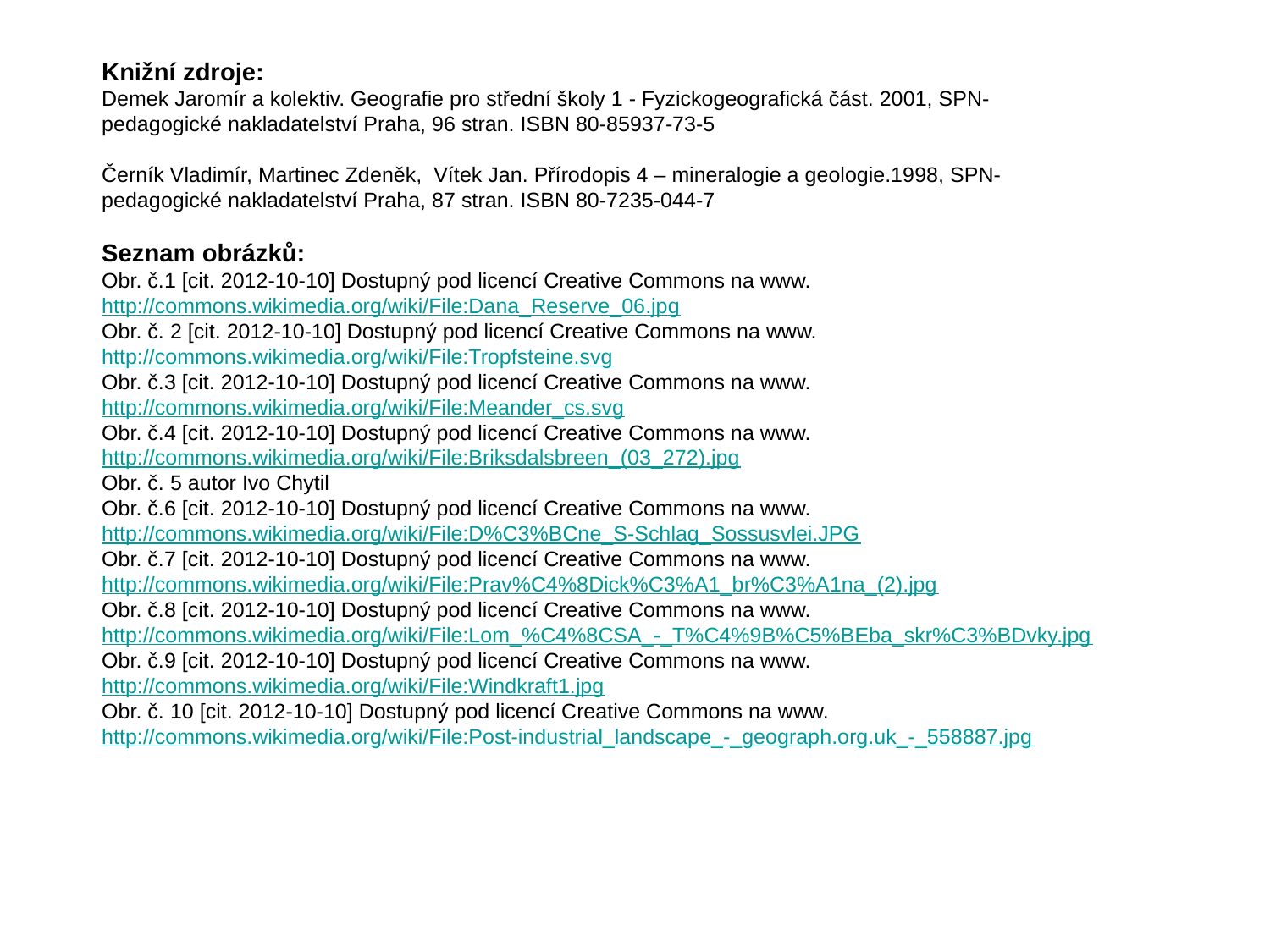

Knižní zdroje:
Demek Jaromír a kolektiv. Geografie pro střední školy 1 - Fyzickogeografická část. 2001, SPN-pedagogické nakladatelství Praha, 96 stran. ISBN 80-85937-73-5

Černík Vladimír, Martinec Zdeněk,  Vítek Jan. Přírodopis 4 – mineralogie a geologie.1998, SPN-pedagogické nakladatelství Praha, 87 stran. ISBN 80-7235-044-7

Seznam obrázků:
Obr. č.1 [cit. 2012-10-10] Dostupný pod licencí Creative Commons na www. http://commons.wikimedia.org/wiki/File:Dana_Reserve_06.jpg
Obr. č. 2 [cit. 2012-10-10] Dostupný pod licencí Creative Commons na www. http://commons.wikimedia.org/wiki/File:Tropfsteine.svg
Obr. č.3 [cit. 2012-10-10] Dostupný pod licencí Creative Commons na www. http://commons.wikimedia.org/wiki/File:Meander_cs.svg
Obr. č.4 [cit. 2012-10-10] Dostupný pod licencí Creative Commons na www. http://commons.wikimedia.org/wiki/File:Briksdalsbreen_(03_272).jpg
Obr. č. 5 autor Ivo Chytil
Obr. č.6 [cit. 2012-10-10] Dostupný pod licencí Creative Commons na www. http://commons.wikimedia.org/wiki/File:D%C3%BCne_S-Schlag_Sossusvlei.JPG
Obr. č.7 [cit. 2012-10-10] Dostupný pod licencí Creative Commons na www. http://commons.wikimedia.org/wiki/File:Prav%C4%8Dick%C3%A1_br%C3%A1na_(2).jpg
Obr. č.8 [cit. 2012-10-10] Dostupný pod licencí Creative Commons na www. http://commons.wikimedia.org/wiki/File:Lom_%C4%8CSA_-_T%C4%9B%C5%BEba_skr%C3%BDvky.jpg
Obr. č.9 [cit. 2012-10-10] Dostupný pod licencí Creative Commons na www. http://commons.wikimedia.org/wiki/File:Windkraft1.jpg
Obr. č. 10 [cit. 2012-10-10] Dostupný pod licencí Creative Commons na www. http://commons.wikimedia.org/wiki/File:Post-industrial_landscape_-_geograph.org.uk_-_558887.jpg